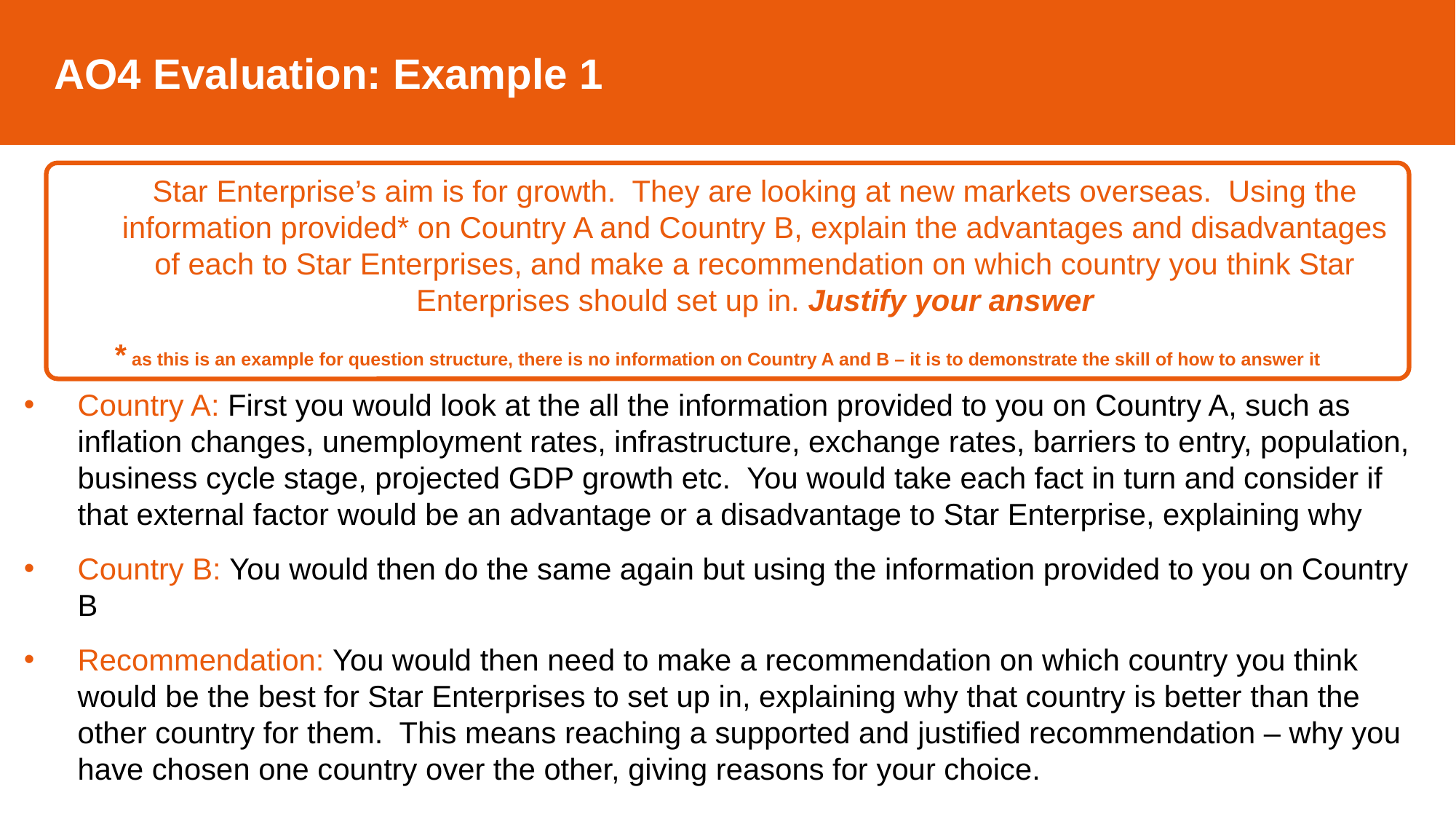

AO4 Evaluation: Example 1
Star Enterprise’s aim is for growth.  They are looking at new markets overseas.  Using the information provided* on Country A and Country B, explain the advantages and disadvantages of each to Star Enterprises, and make a recommendation on which country you think Star Enterprises should set up in. Justify your answer
* as this is an example for question structure, there is no information on Country A and B – it is to demonstrate the skill of how to answer it
Country A: First you would look at the all the information provided to you on Country A, such as inflation changes, unemployment rates, infrastructure, exchange rates, barriers to entry, population, business cycle stage, projected GDP growth etc.  You would take each fact in turn and consider if that external factor would be an advantage or a disadvantage to Star Enterprise, explaining why
Country B: You would then do the same again but using the information provided to you on Country B
Recommendation: You would then need to make a recommendation on which country you think would be the best for Star Enterprises to set up in, explaining why that country is better than the other country for them.  This means reaching a supported and justified recommendation – why you have chosen one country over the other, giving reasons for your choice.